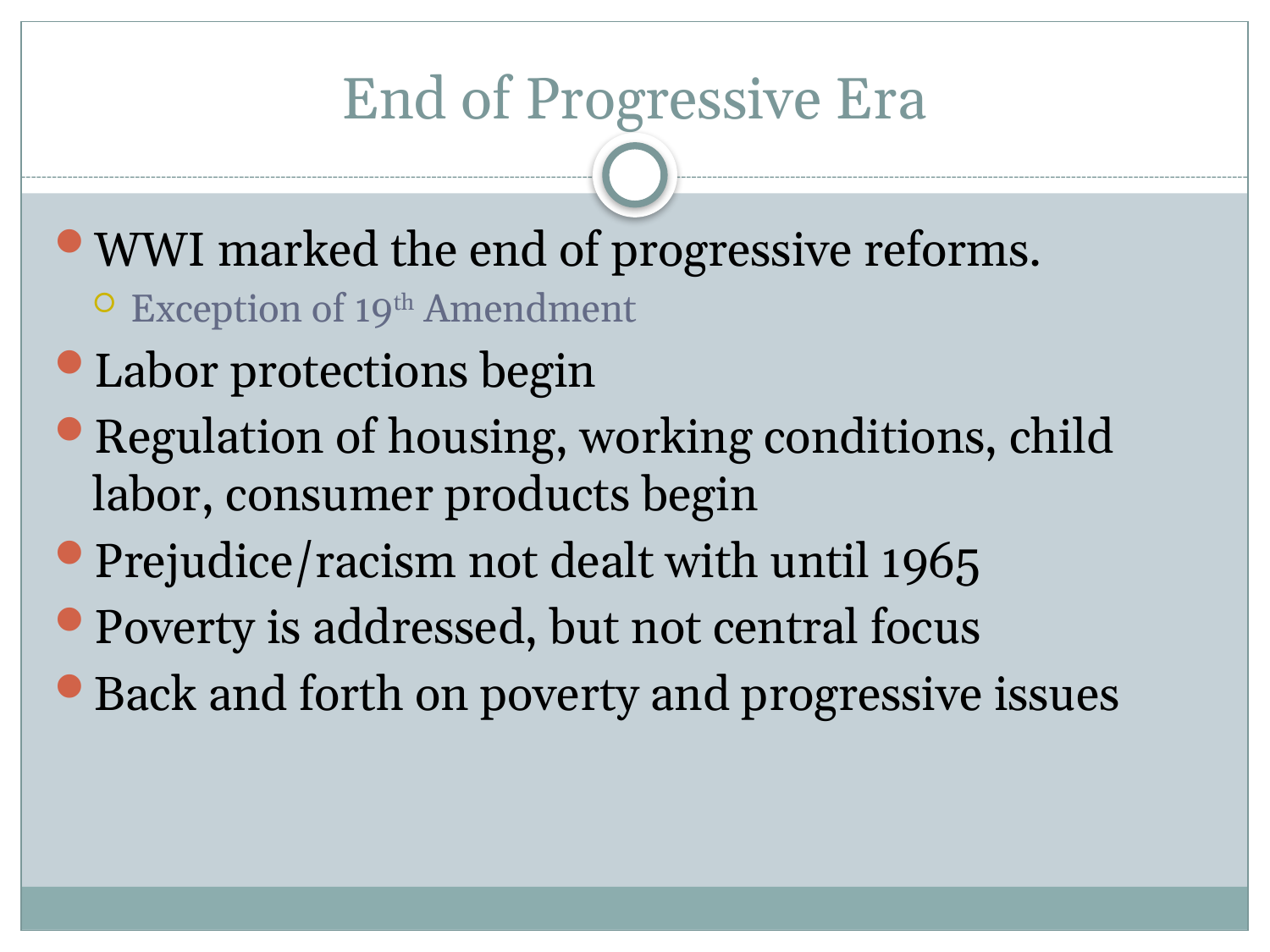

# End of Progressive Era
WWI marked the end of progressive reforms.
Exception of 19th Amendment
Labor protections begin
Regulation of housing, working conditions, child labor, consumer products begin
Prejudice/racism not dealt with until 1965
Poverty is addressed, but not central focus
Back and forth on poverty and progressive issues